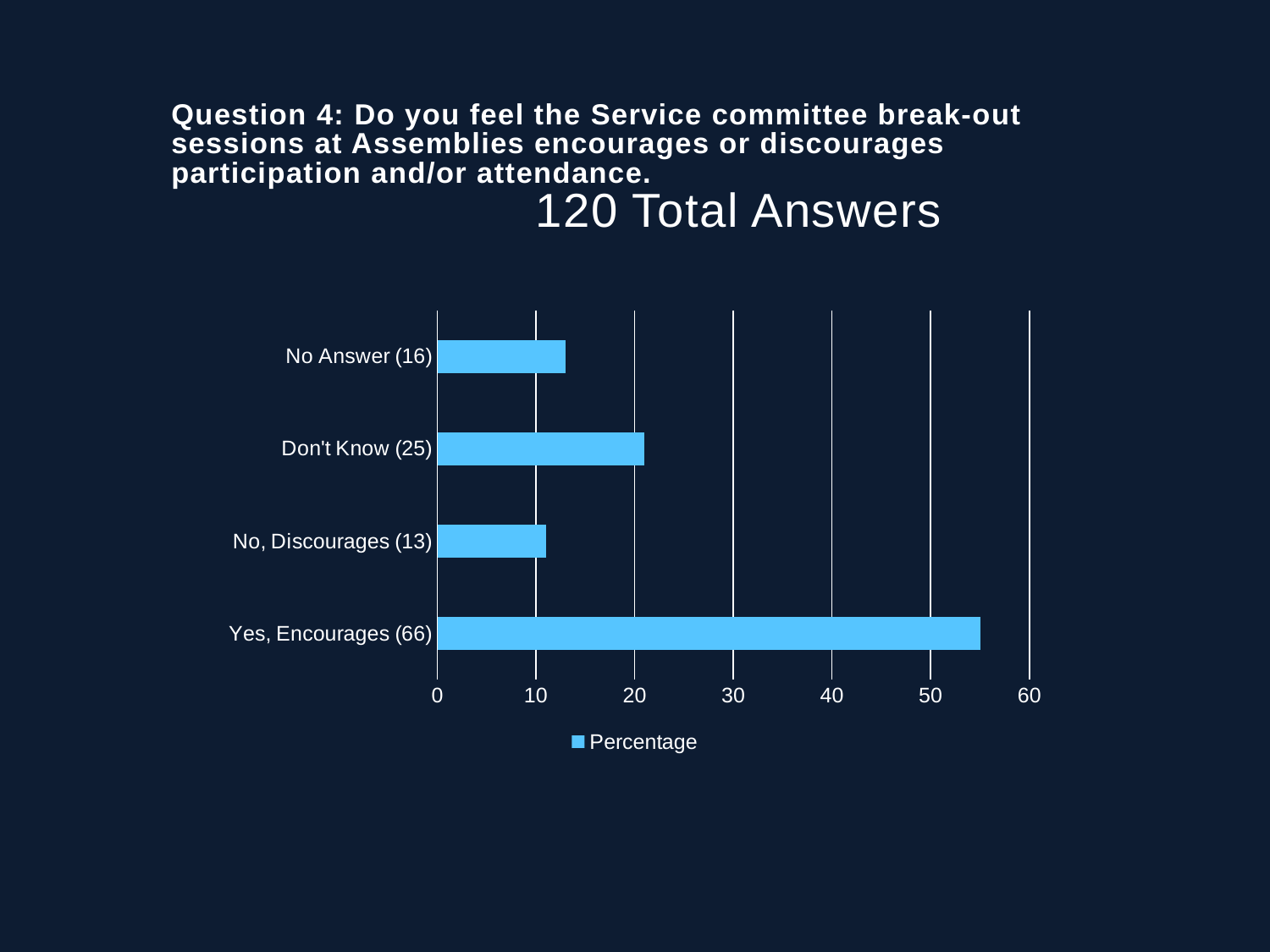

# Question 4: Do you feel the Service committee break-out sessions at Assemblies encourages or discourages participation and/or attendance. 120 Total Answers

### Chart

| Category | Percentage |
|---|---|
| Yes, Encourages (66) | 55.0 |
| No, Discourages (13) | 11.0 |
| Don't Know (25) | 21.0 |
| No Answer (16) | 13.0 |